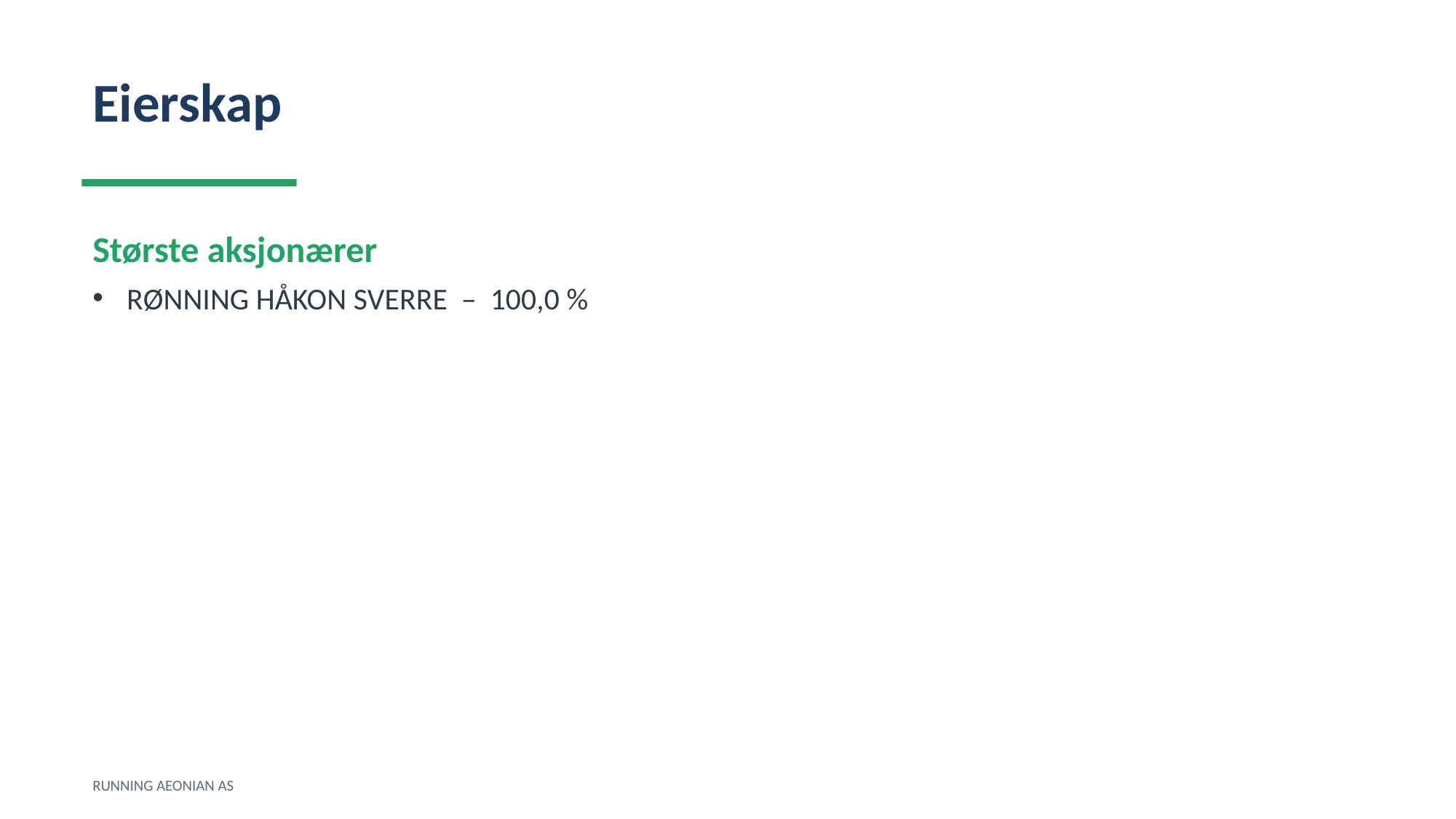

Eierskap

Største aksjonærer
RØNNING HÅKON SVERRE  –  100,0 %
RUNNING AEONIAN AS